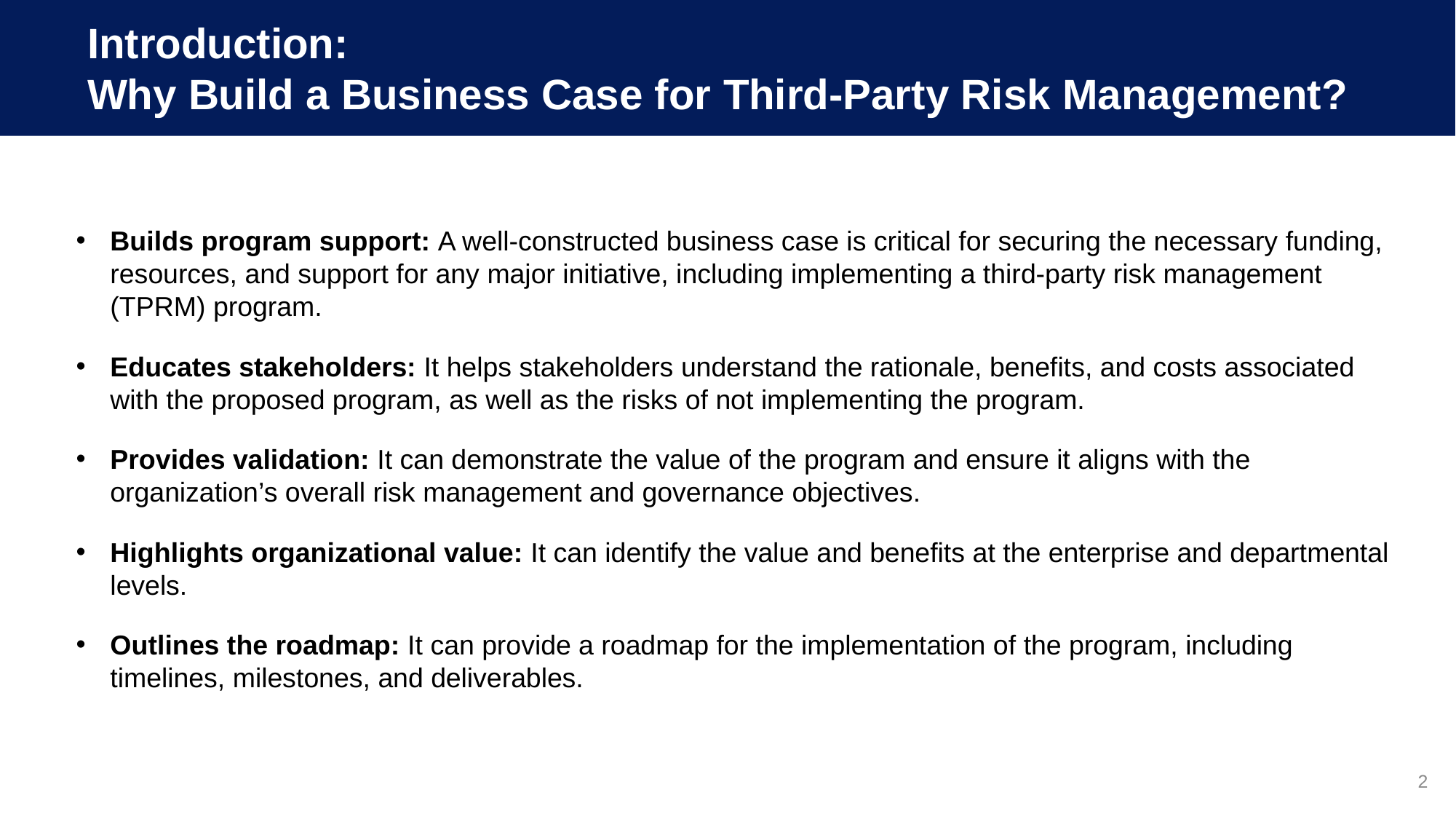

Introduction:
Why Build a Business Case for Third-Party Risk Management?
Builds program support: A well-constructed business case is critical for securing the necessary funding, resources, and support for any major initiative, including implementing a third-party risk management (TPRM) program.
Educates stakeholders: It helps stakeholders understand the rationale, benefits, and costs associated with the proposed program, as well as the risks of not implementing the program.
Provides validation: It can demonstrate the value of the program and ensure it aligns with the organization’s overall risk management and governance objectives.
Highlights organizational value: It can identify the value and benefits at the enterprise and departmental levels.
Outlines the roadmap: It can provide a roadmap for the implementation of the program, including timelines, milestones, and deliverables.
2